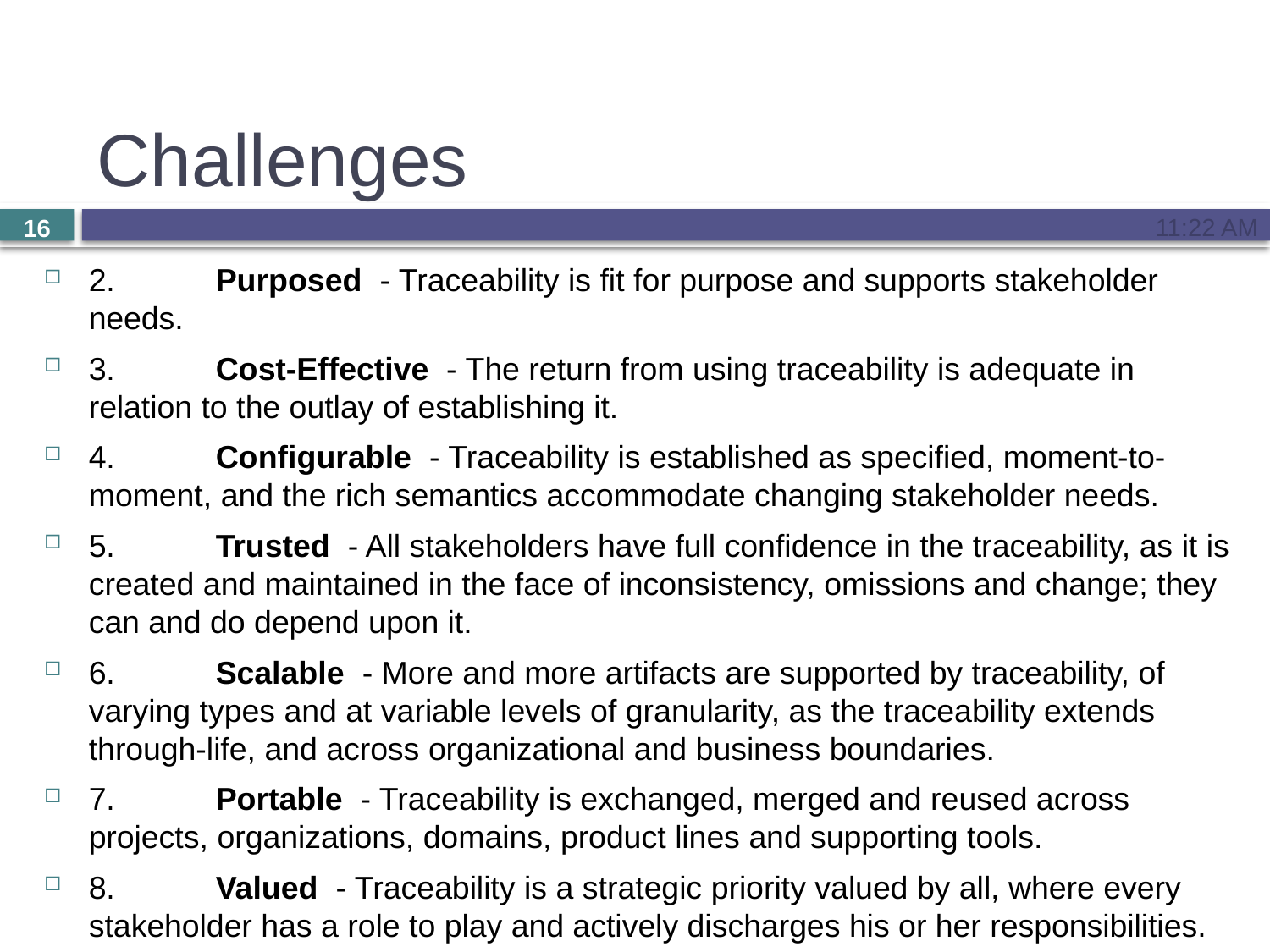

# Challenges
11:22 AM
16
2. 	Purposed  - Traceability is fit for purpose and supports stakeholder needs.
3. 	Cost-Effective  - The return from using traceability is adequate in relation to the outlay of establishing it.
4. 	Configurable  - Traceability is established as specified, moment-to-moment, and the rich semantics accommodate changing stakeholder needs.
5. 	Trusted  - All stakeholders have full confidence in the traceability, as it is created and maintained in the face of inconsistency, omissions and change; they can and do depend upon it.
6. 	Scalable  - More and more artifacts are supported by traceability, of varying types and at variable levels of granularity, as the traceability extends through-life, and across organizational and business boundaries.
7. 	Portable  - Traceability is exchanged, merged and reused across projects, organizations, domains, product lines and supporting tools.
8. 	Valued  - Traceability is a strategic priority valued by all, where every stakeholder has a role to play and actively discharges his or her responsibilities.